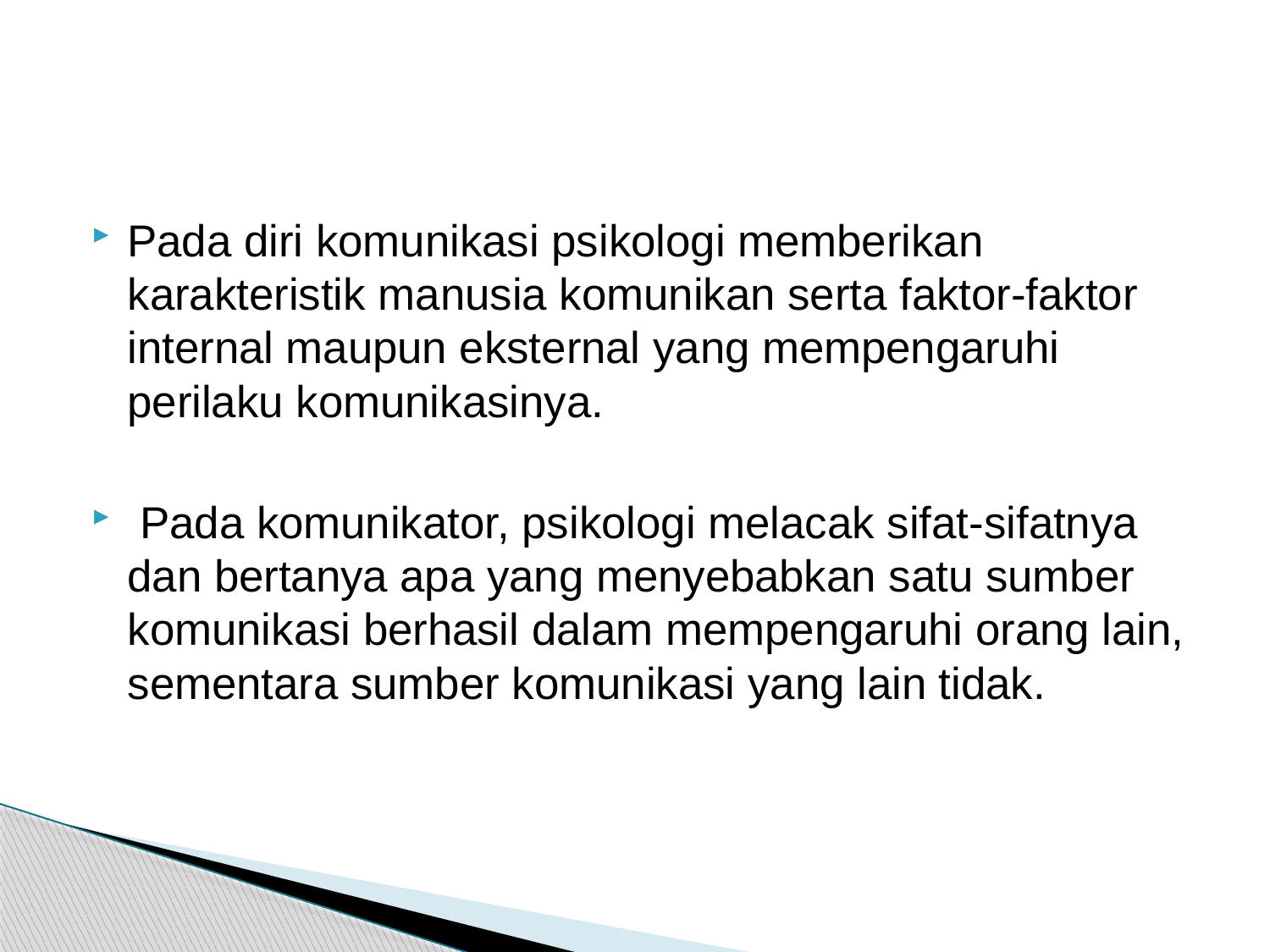

#
Pada diri komunikasi psikologi memberikan karakteristik manusia komunikan serta faktor-faktor internal maupun eksternal yang mempengaruhi perilaku komunikasinya.

 Pada komunikator, psikologi melacak sifat-sifatnya dan bertanya apa yang menyebabkan satu sumber komunikasi berhasil dalam mempengaruhi orang lain, sementara sumber komunikasi yang lain tidak.